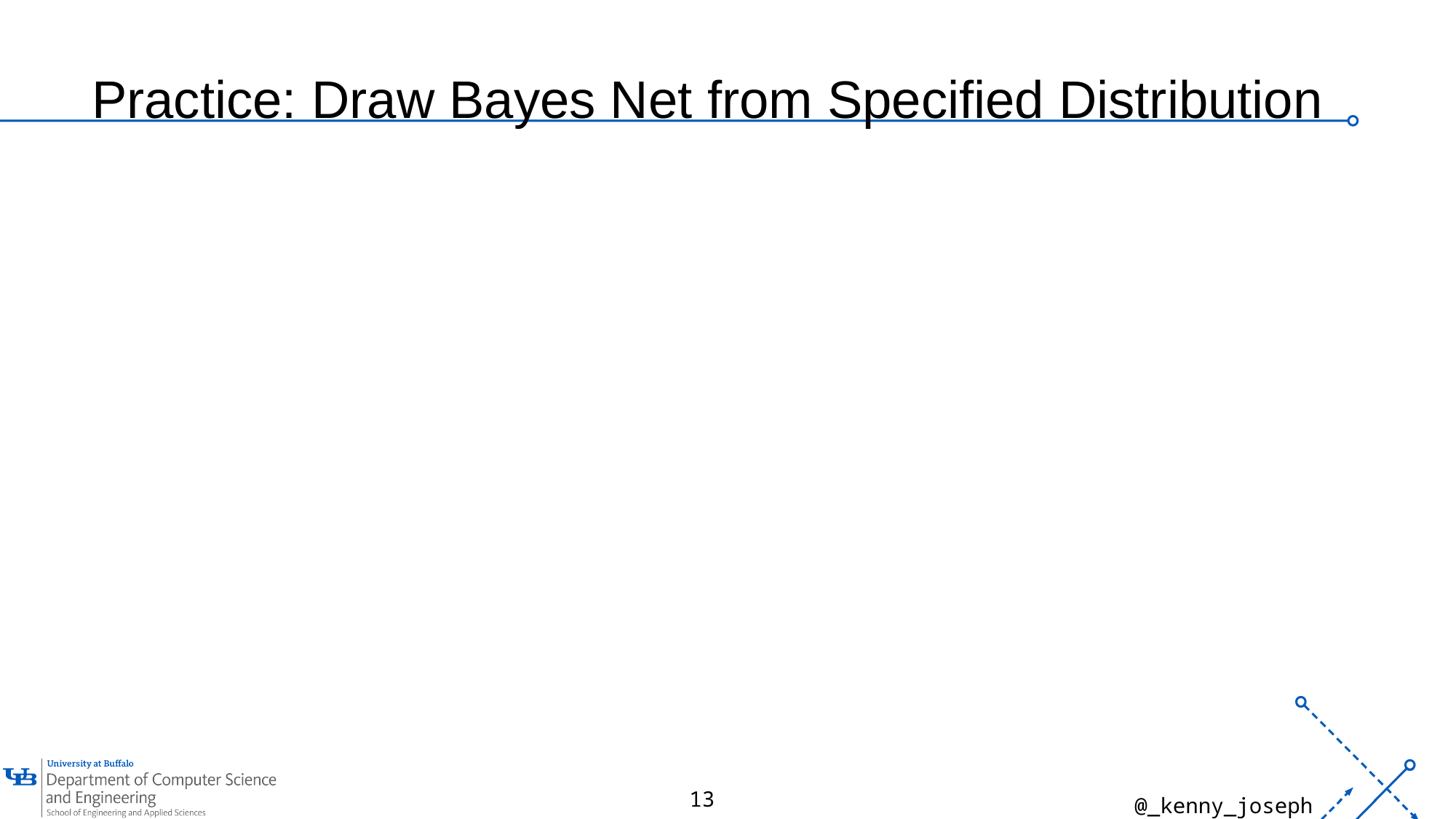

# Practice: Draw Bayes Net from Specified Distribution

13